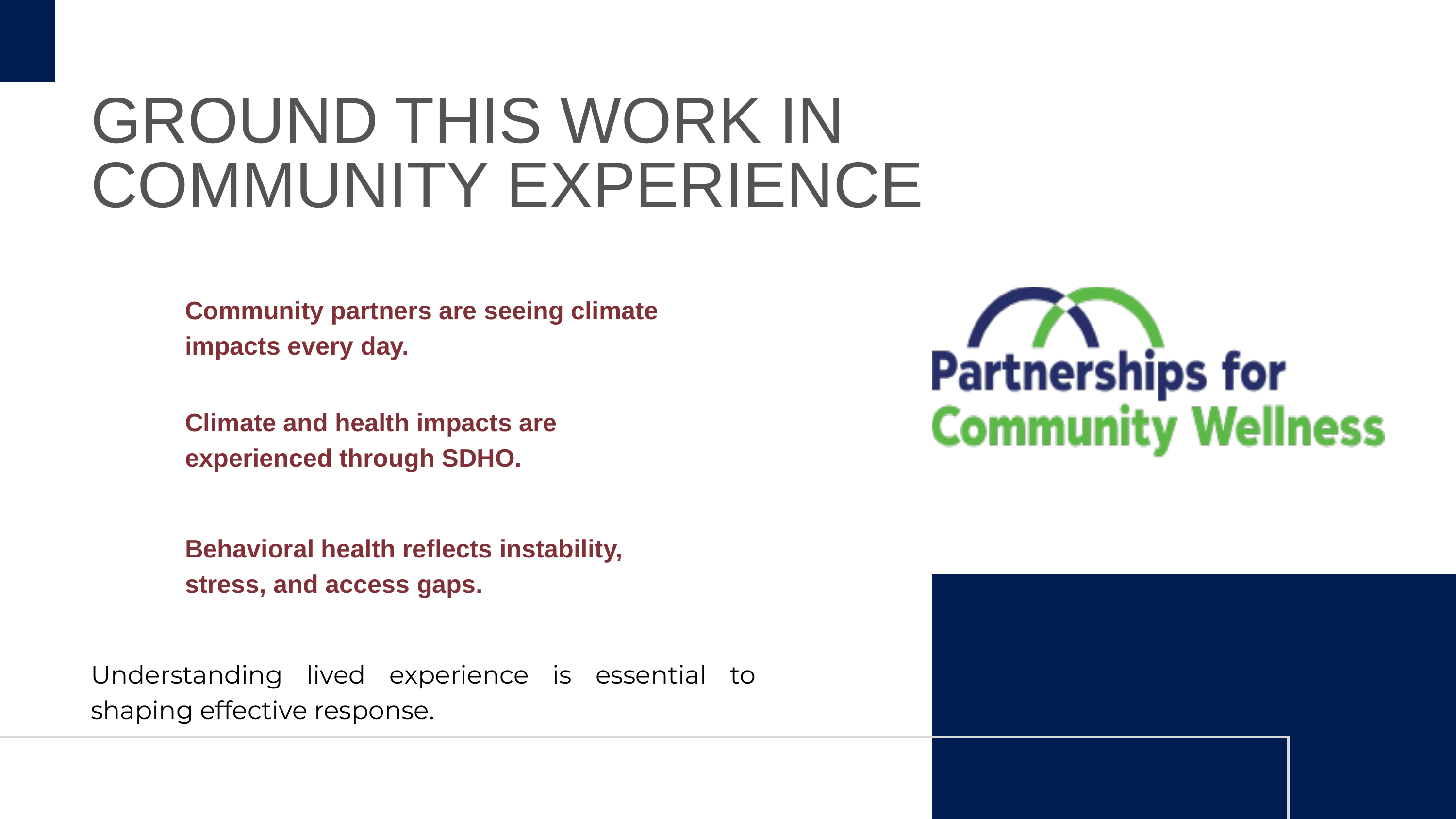

GROUND THIS WORK IN COMMUNITY EXPERIENCE

Community partners are seeing climate impacts every day.

Climate and health impacts are experienced through SDHO.

Behavioral health reflects instability, stress, and access gaps.

Understanding lived experience is essential to shaping effective response.